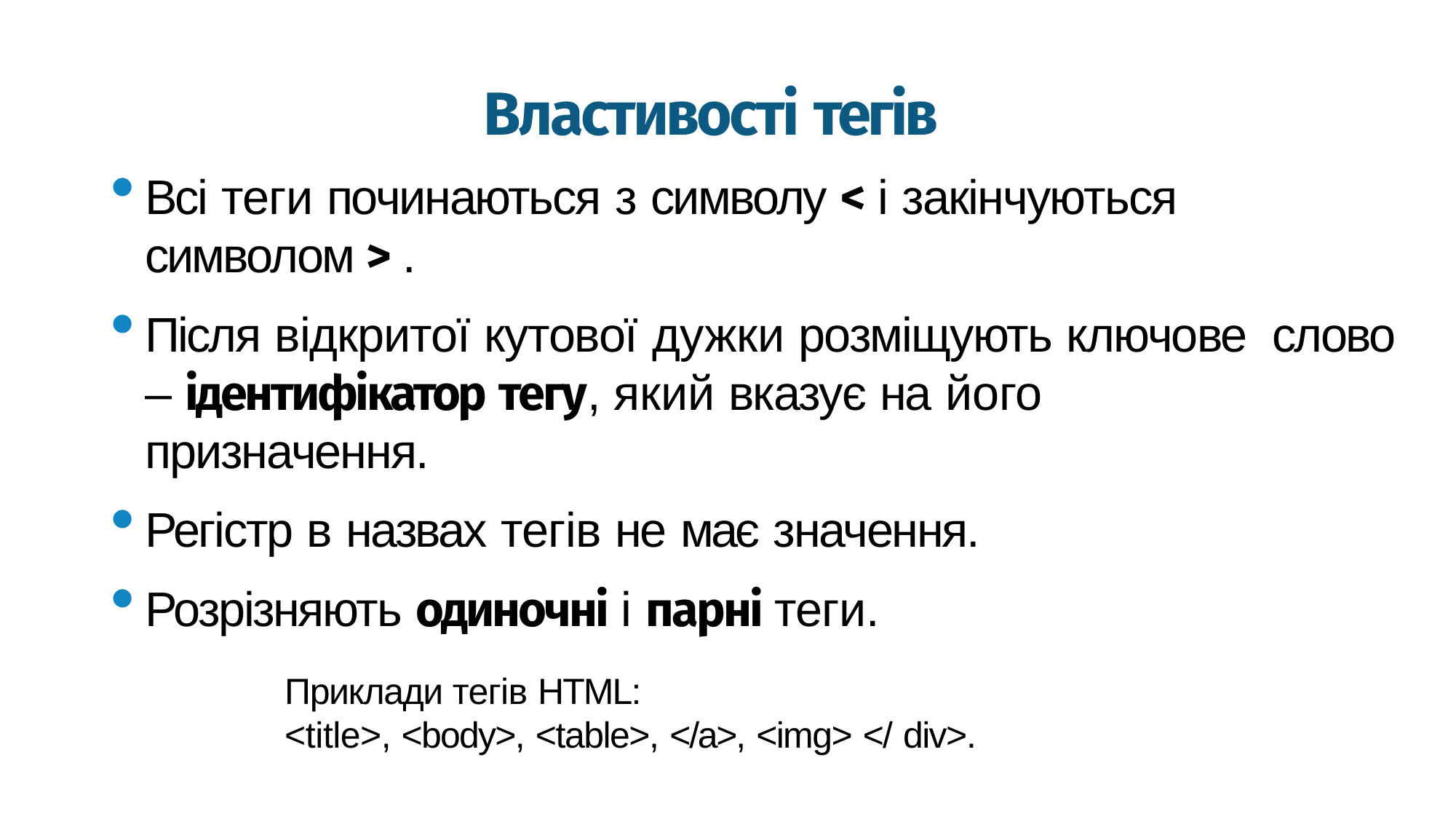

Властивості тегів
Всі теги починаються з символу < і закінчуються  символом > .
Після відкритої кутової дужки розміщують ключове  слово – ідентифікатор тегу, який вказує на його
призначення.
Регістр в назвах тегів не має значення.
Розрізняють одиночні і парні теги.
Приклади тегів HTML:
<title>, <body>, <table>, </a>, <img> </ div>.